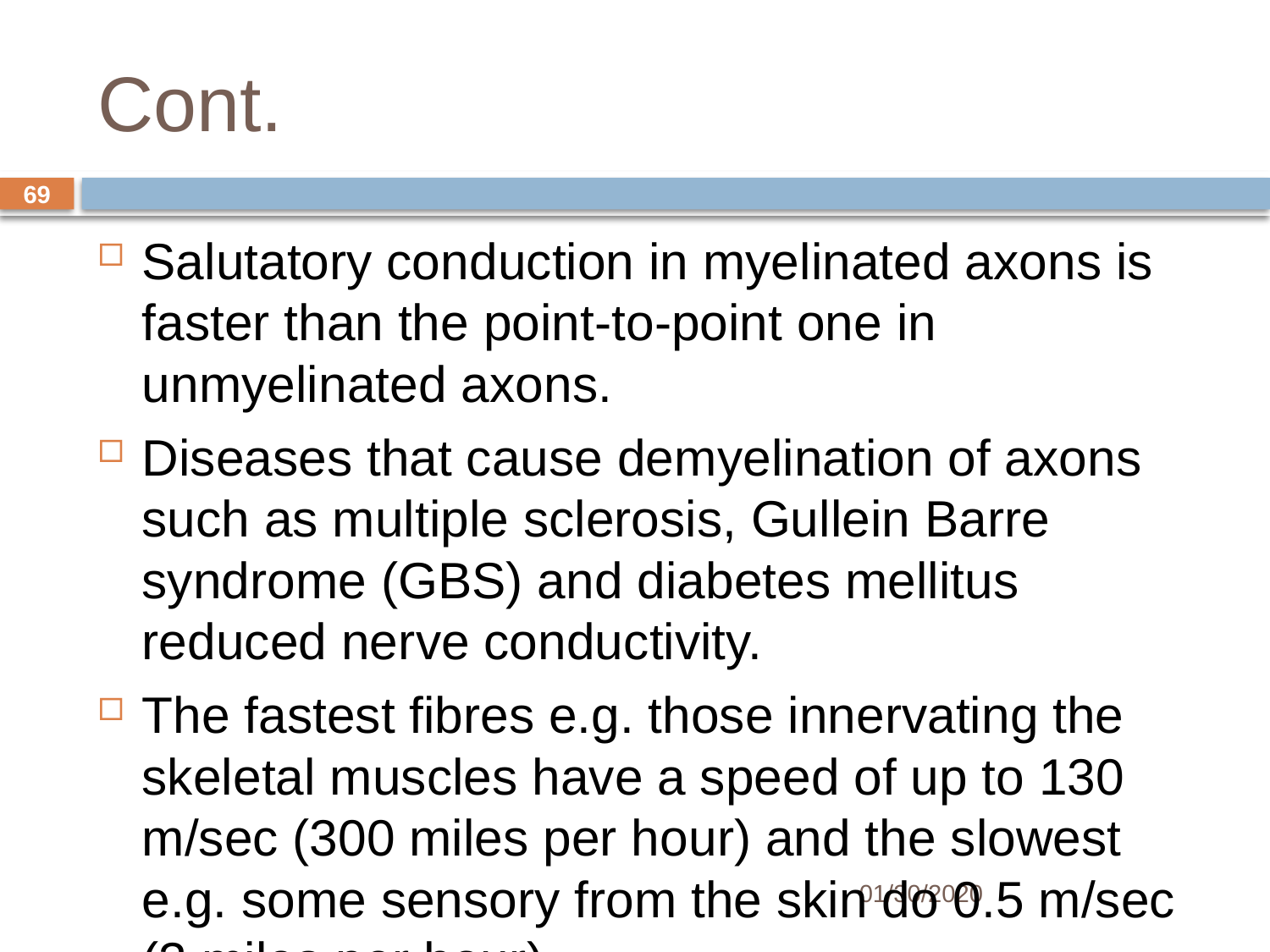

# Cont.
69
Salutatory conduction in myelinated axons is faster than the point-to-point one in unmyelinated axons.
Diseases that cause demyelination of axons such as multiple sclerosis, Gullein Barre syndrome (GBS) and diabetes mellitus reduced nerve conductivity.
The fastest fibres e.g. those innervating the skeletal muscles have a speed of up to 130 m/sec (300 miles per hour) and the slowest e.g. some sensory from the skin do 0.5 m/sec (3 miles per hour).

01/30/2020